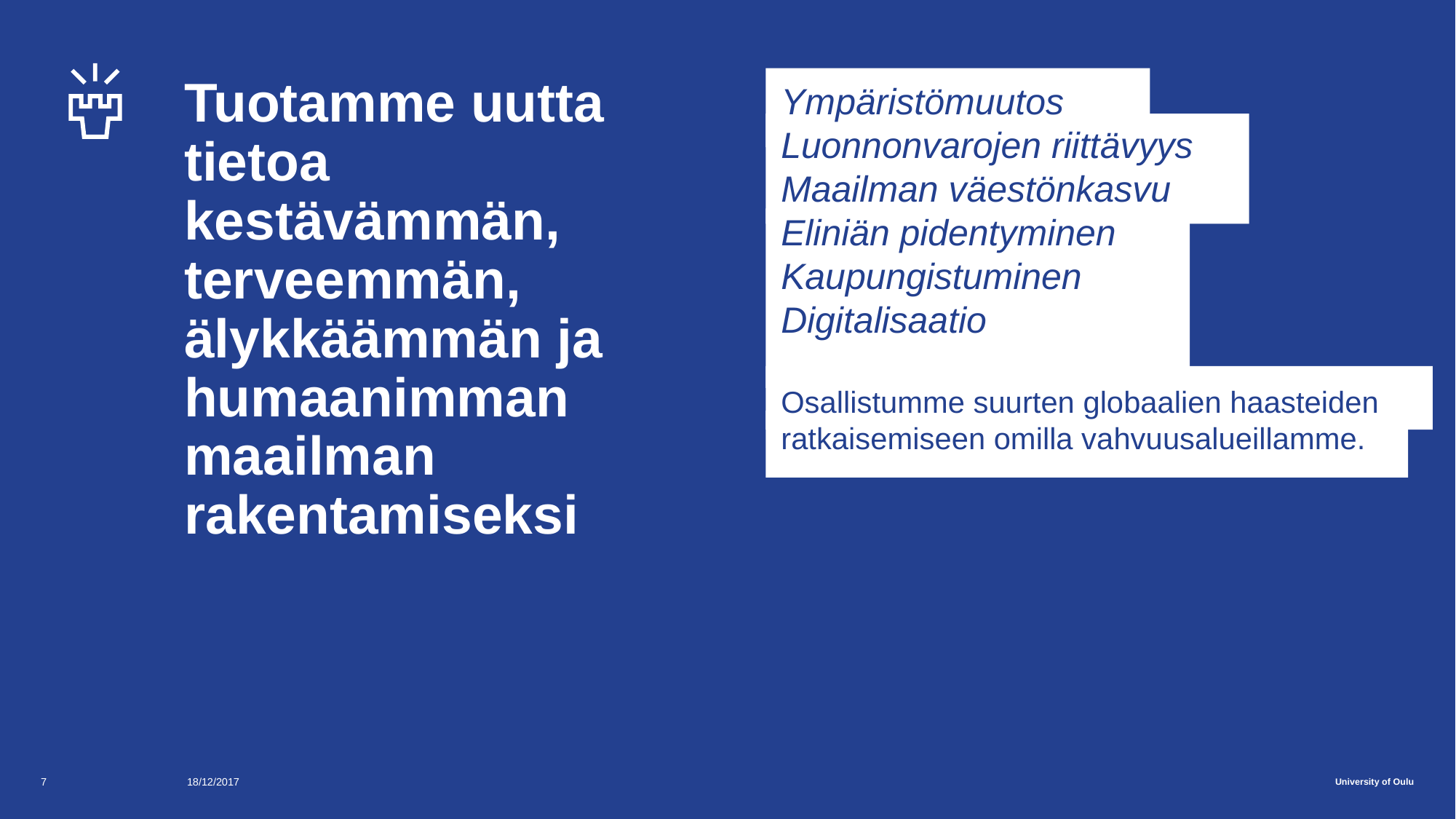

z
# Tuotamme uutta tietoa kestävämmän, terveemmän, älykkäämmän ja humaanimman maailman rakentamiseksi
Ympäristömuutos
Luonnonvarojen riittävyys
Maailman väestönkasvu
Eliniän pidentyminen
Kaupungistuminen
Digitalisaatio
Osallistumme suurten globaalien haasteiden ratkaisemiseen omilla vahvuusalueillamme.

7
18/12/2017